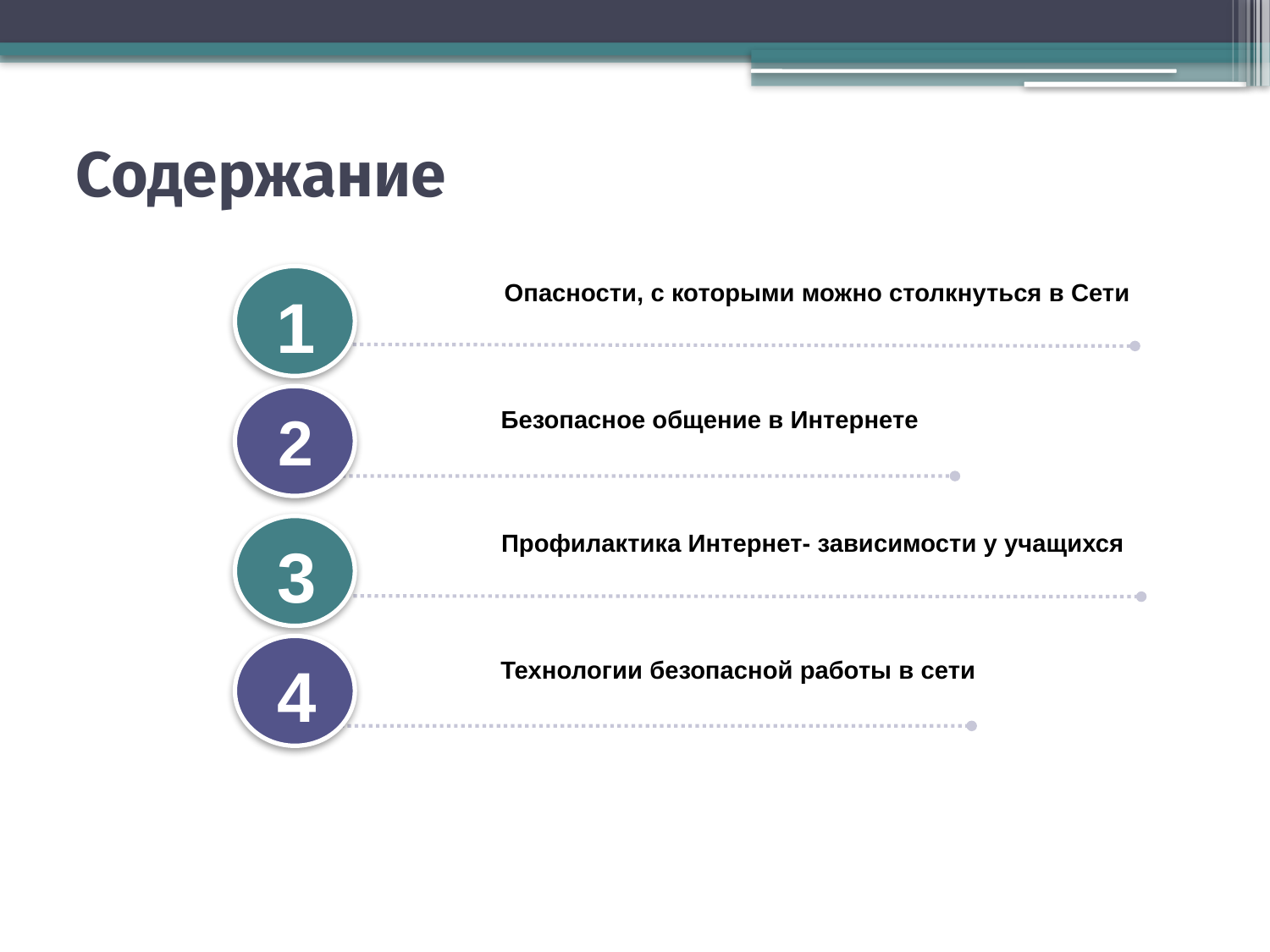

# Содержание

Опасности, с которыми можно столкнуться в Сети
1

2
Безопасное общение в Интернете
2

Профилактика Интернет- зависимости у учащихся
3
3

4
Технологии безопасной работы в сети
4